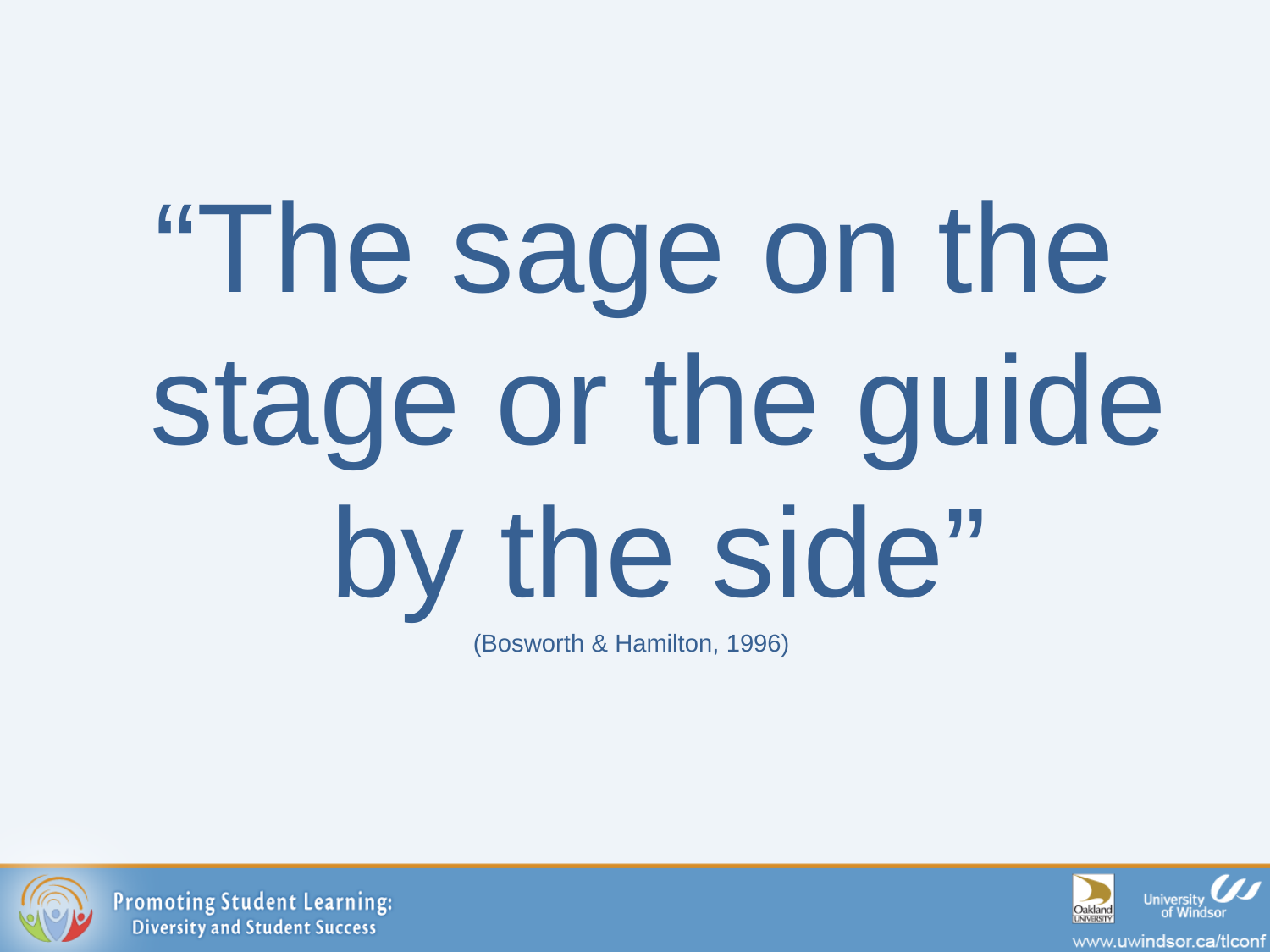

“The sage on the stage or the guide by the side”
(Bosworth & Hamilton, 1996)